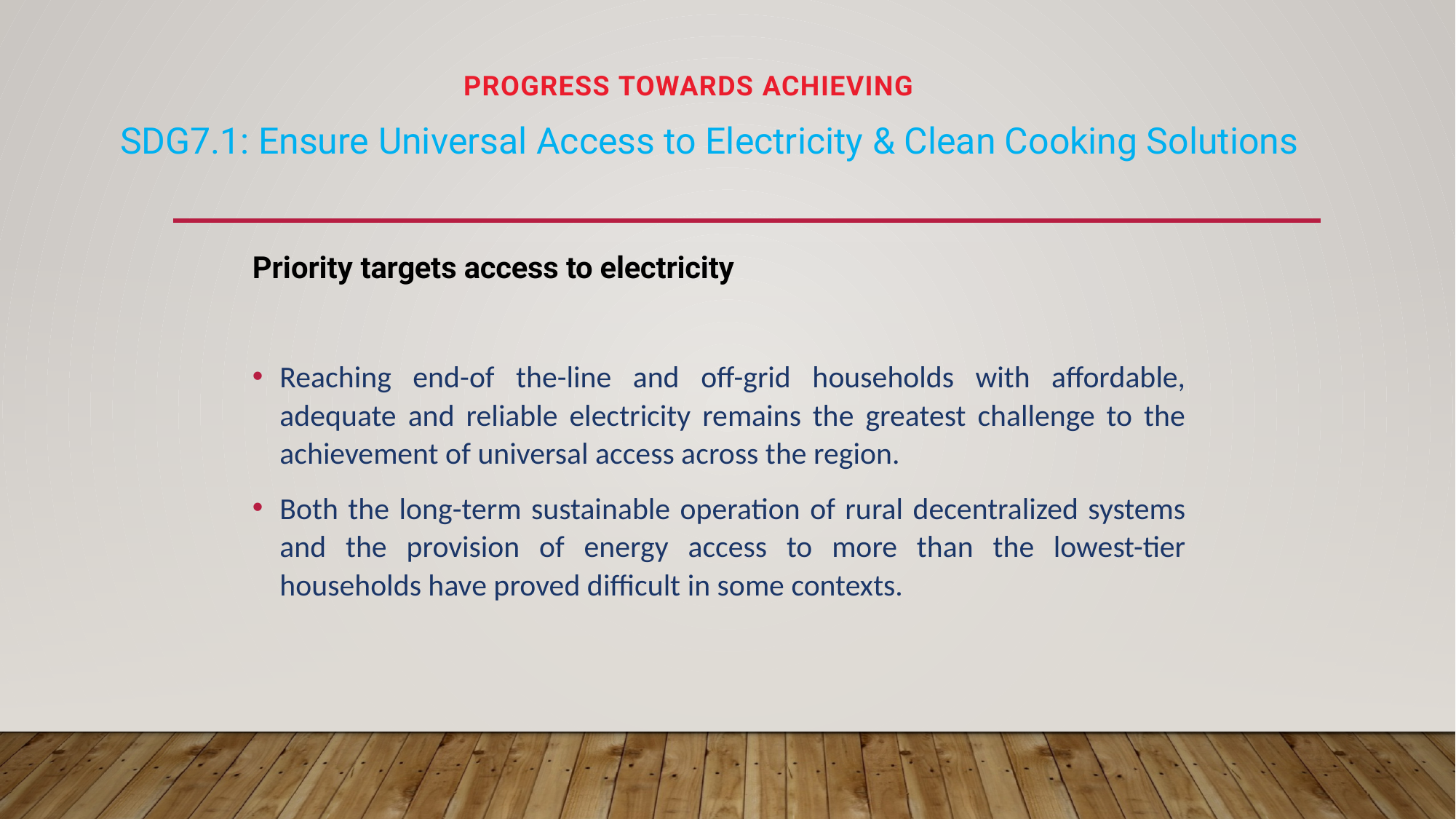

PROGRESS TOWARDS ACHIEVING
# SDG7.1: Ensure Universal Access to Electricity & Clean Cooking Solutions
Priority targets access to electricity

Reaching end-of the-line and off-grid households with affordable, adequate and reliable electricity remains the greatest challenge to the achievement of universal access across the region.
Both the long-term sustainable operation of rural decentralized systems and the provision of energy access to more than the lowest-tier households have proved difficult in some contexts.